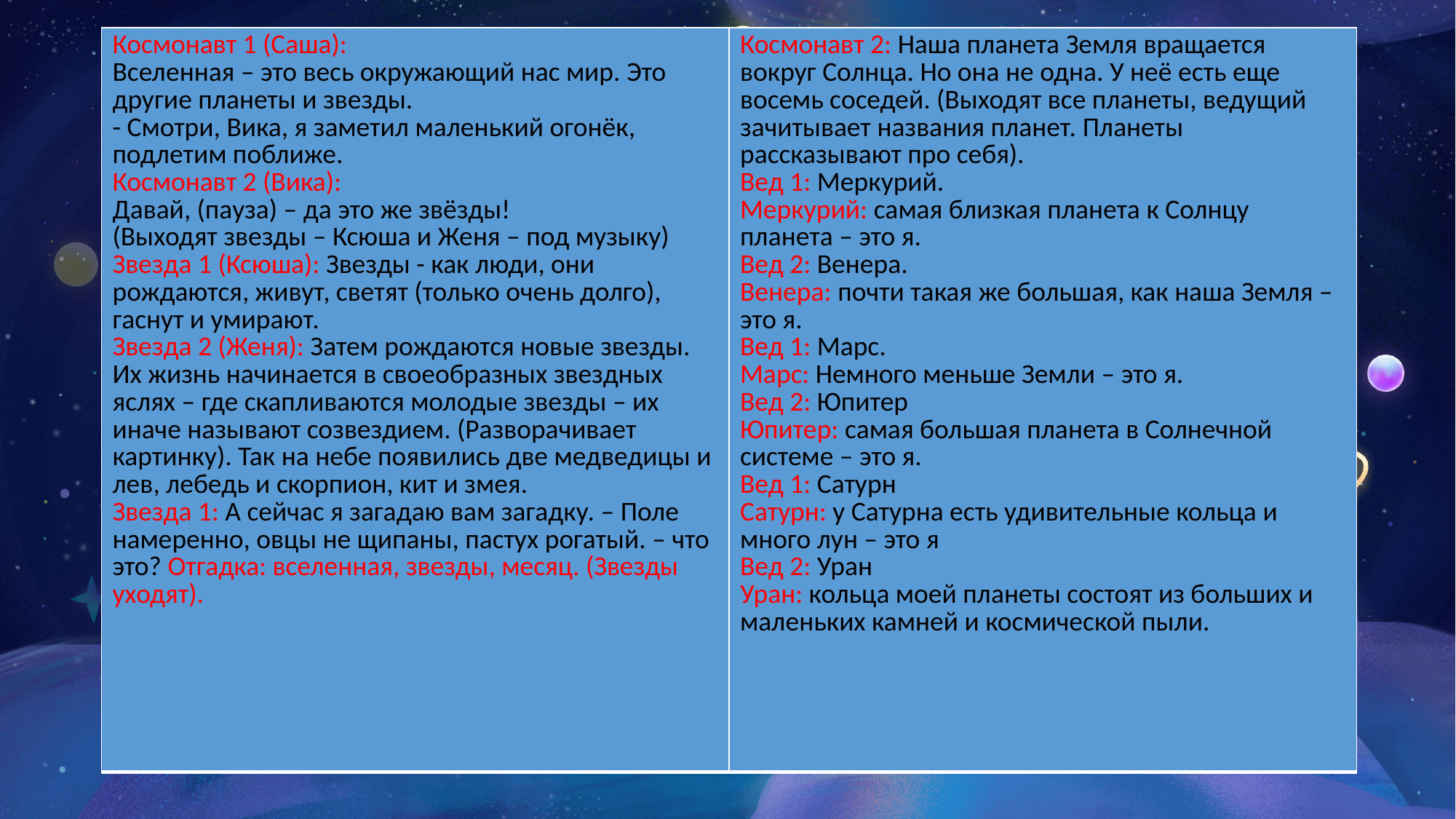

| Космонавт 1 (Саша): Вселенная – это весь окружающий нас мир. Это другие планеты и звезды. - Смотри, Вика, я заметил маленький огонёк, подлетим поближе. Космонавт 2 (Вика): Давай, (пауза) – да это же звёзды! (Выходят звезды – Ксюша и Женя – под музыку) Звезда 1 (Ксюша): Звезды - как люди, они рождаются, живут, светят (только очень долго), гаснут и умирают. Звезда 2 (Женя): Затем рождаются новые звезды. Их жизнь начинается в своеобразных звездных яслях – где скапливаются молодые звезды – их иначе называют созвездием. (Разворачивает картинку). Так на небе появились две медведицы и лев, лебедь и скорпион, кит и змея. Звезда 1: А сейчас я загадаю вам загадку. – Поле намеренно, овцы не щипаны, пастух рогатый. – что это? Отгадка: вселенная, звезды, месяц. (Звезды уходят). | Космонавт 2: Наша планета Земля вращается вокруг Солнца. Но она не одна. У неё есть еще восемь соседей. (Выходят все планеты, ведущий зачитывает названия планет. Планеты рассказывают про себя). Вед 1: Меркурий. Меркурий: самая близкая планета к Солнцу планета – это я. Вед 2: Венера. Венера: почти такая же большая, как наша Земля – это я. Вед 1: Марс. Марс: Немного меньше Земли – это я. Вед 2: Юпитер Юпитер: самая большая планета в Солнечной системе – это я. Вед 1: Сатурн Сатурн: у Сатурна есть удивительные кольца и много лун – это я Вед 2: Уран Уран: кольца моей планеты состоят из больших и маленьких камней и космической пыли. |
| --- | --- |